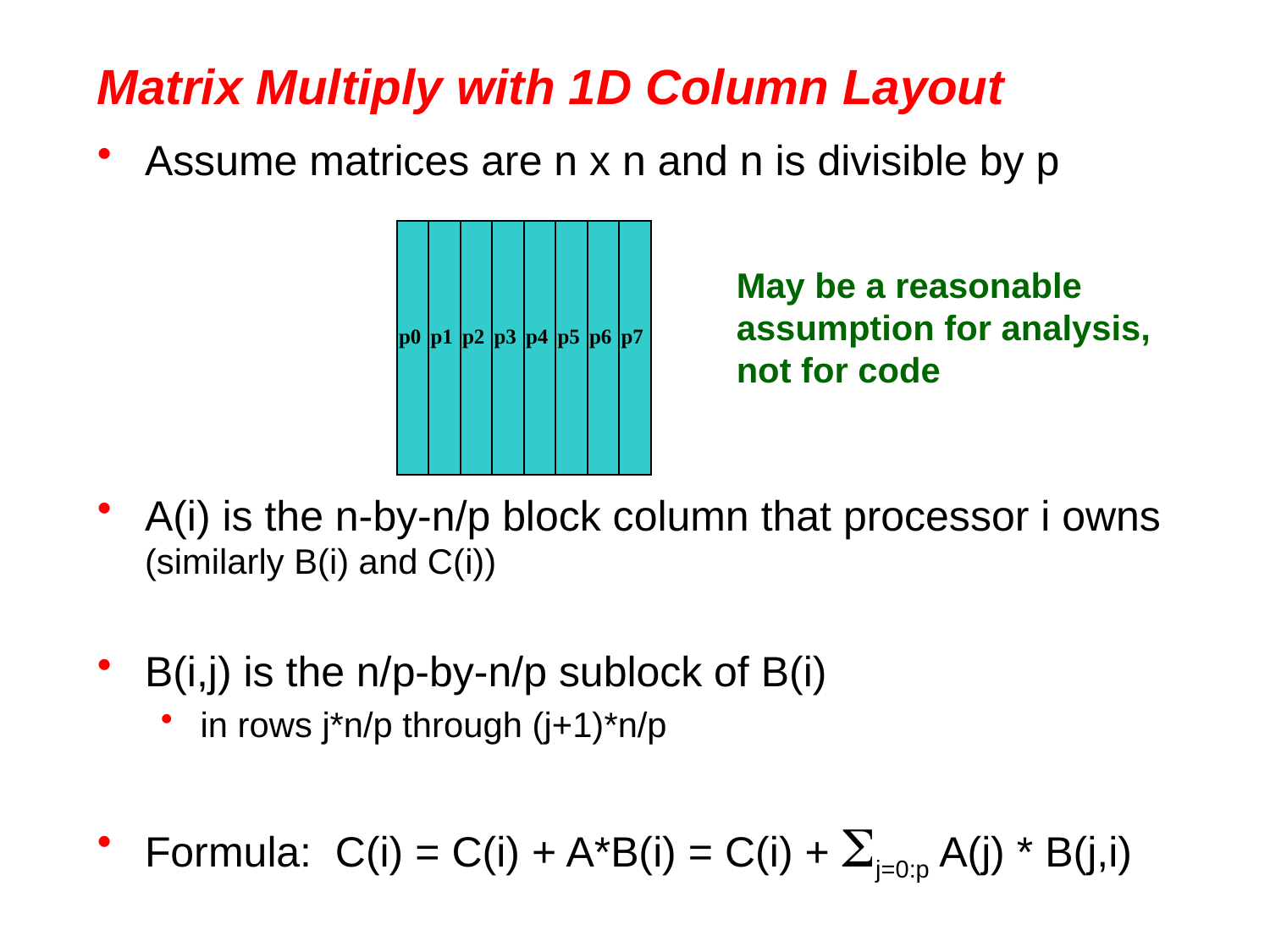

# Matrix Multiply with 1D Column Layout
Assume matrices are n x n and n is divisible by p

A(i) is the n-by-n/p block column that processor i owns (similarly B(i) and C(i))

B(i,j) is the n/p-by-n/p sublock of B(i)
in rows j*n/p through (j+1)*n/p

Formula:  C(i) = C(i) + A*B(i) = C(i) + Σj=0:p A(j) * B(j,i)

May be a reasonable assumption for analysis, not for code
p0
p1
p2
p3
p4
p5
p6
p7